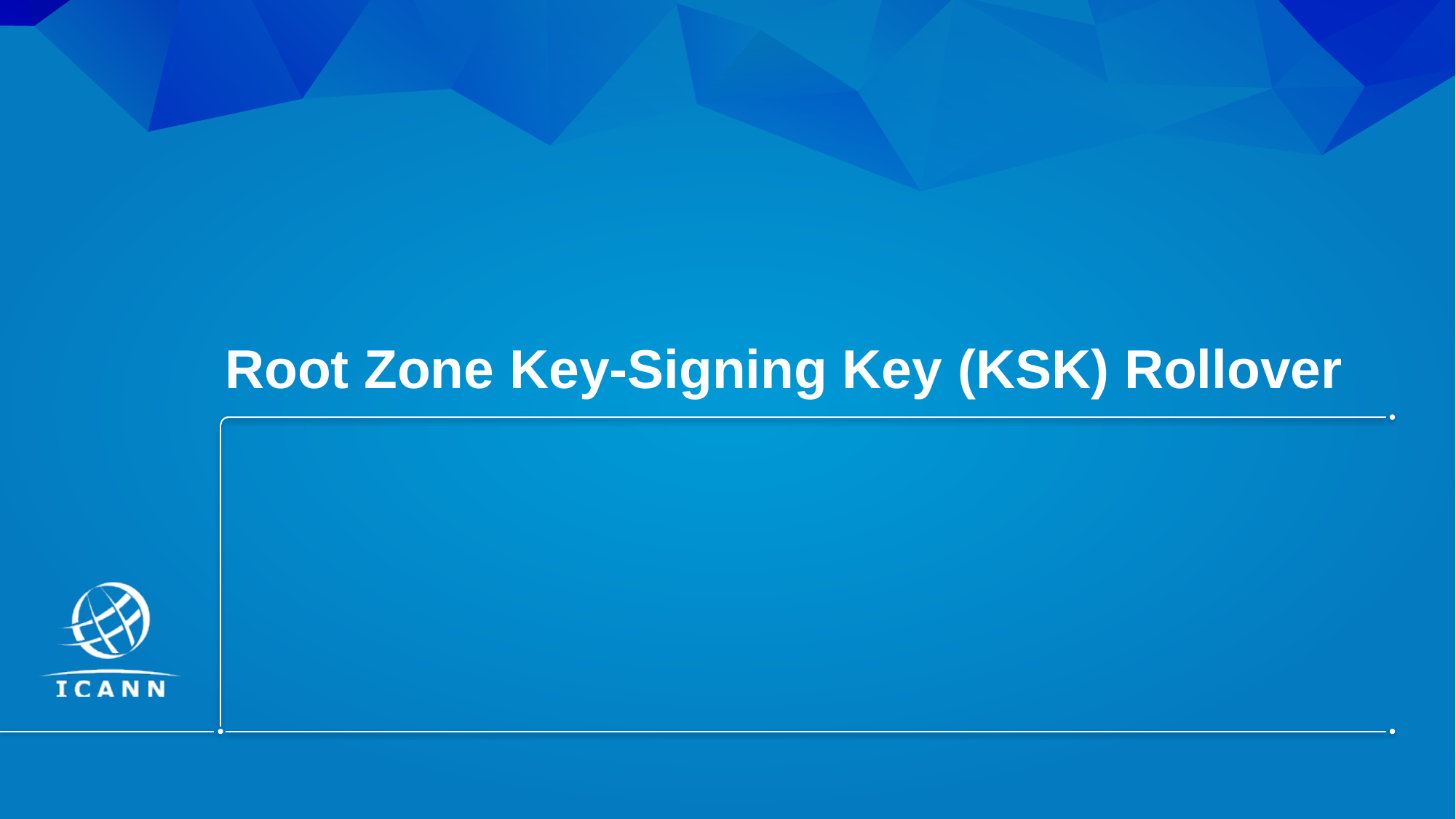

# Root Zone Key-Signing Key (KSK) Rollover